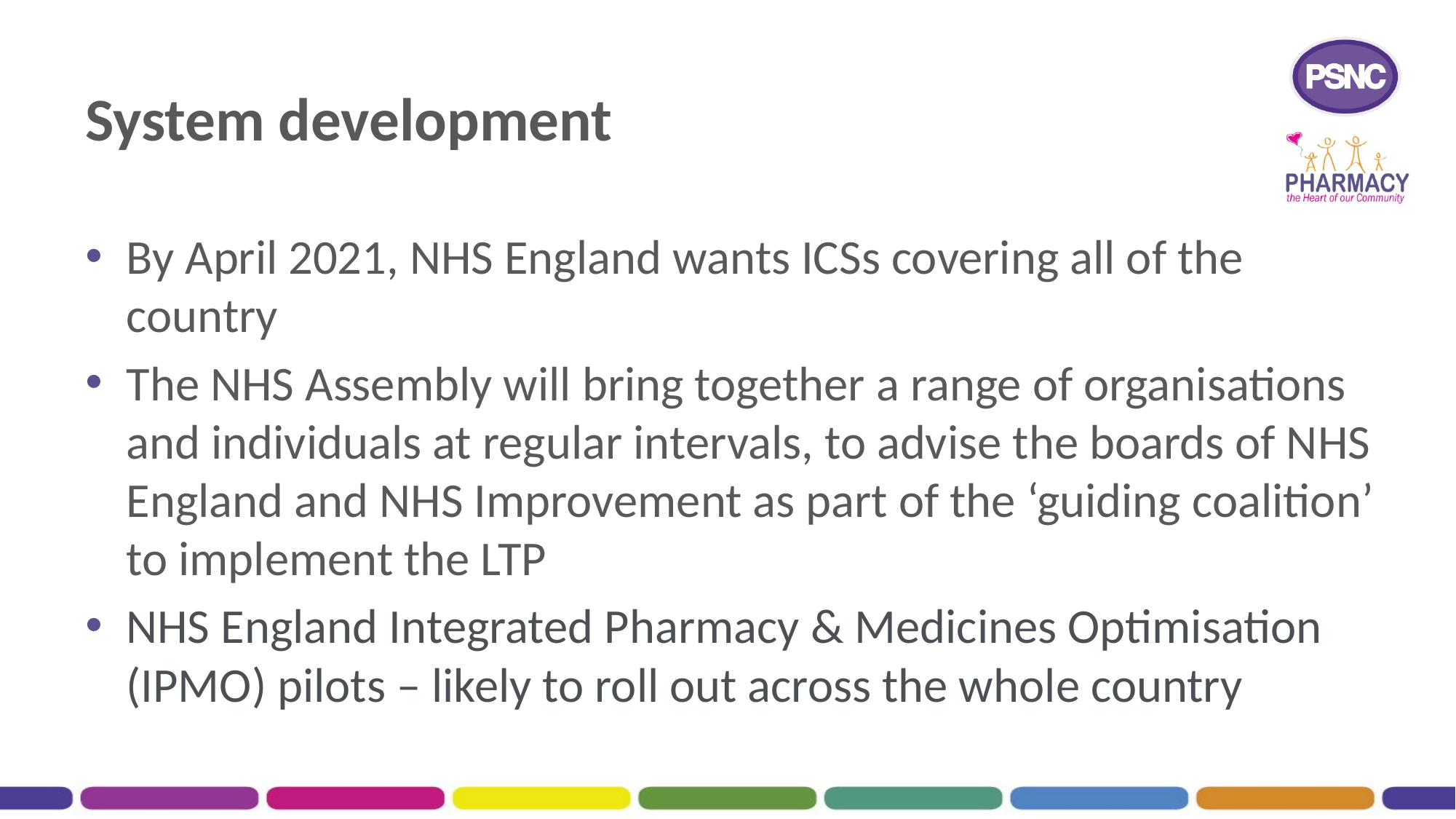

# System development
By April 2021, NHS England wants ICSs covering all of the country
The NHS Assembly will bring together a range of organisations and individuals at regular intervals, to advise the boards of NHS England and NHS Improvement as part of the ‘guiding coalition’ to implement the LTP
NHS England Integrated Pharmacy & Medicines Optimisation (IPMO) pilots – likely to roll out across the whole country